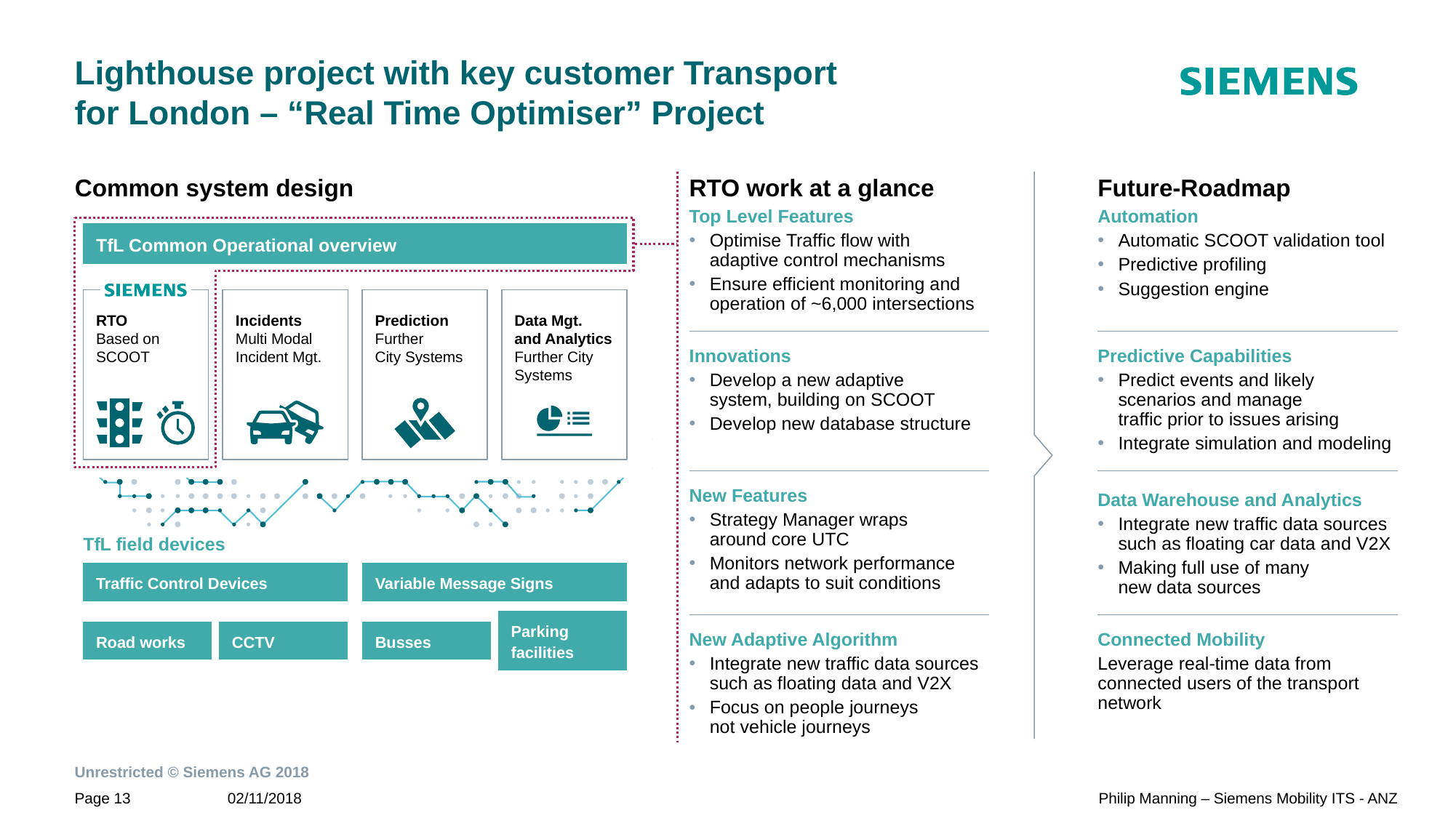

# Lighthouse project with key customer Transport for London – “Real Time Optimiser” Project
Common system design
RTO work at a glance
Top Level Features
Optimise Traffic flow with
adaptive control mechanisms
Ensure efficient monitoring and operation of ~6,000 intersections
Innovations
Develop a new adaptive
system, building on SCOOT
Develop new database structure
New Features
Strategy Manager wraps
around core UTC
Monitors network performance
and adapts to suit conditions
New Adaptive Algorithm
Integrate new traffic data sources such as floating data and V2X
Focus on people journeys
not vehicle journeys
Future-Roadmap
Automation
Automatic SCOOT validation tool
Predictive profiling
Suggestion engine
Predictive Capabilities
Predict events and likely
scenarios and manage
traffic prior to issues arising
Integrate simulation and modeling
Data Warehouse and Analytics
Integrate new traffic data sources such as floating car data and V2X
Making full use of many
new data sources
Connected Mobility
Leverage real-time data from connected users of the transport network

TfL Common Operational overview

RTO
Based on SCOOT
Incidents
Multi Modal Incident Mgt.
Prediction
Further
City Systems
Data Mgt.
and Analytics
Further City Systems

TfL field devices
Traffic Control Devices
Variable Message Signs
Road works
CCTV
Busses
Parking facilities